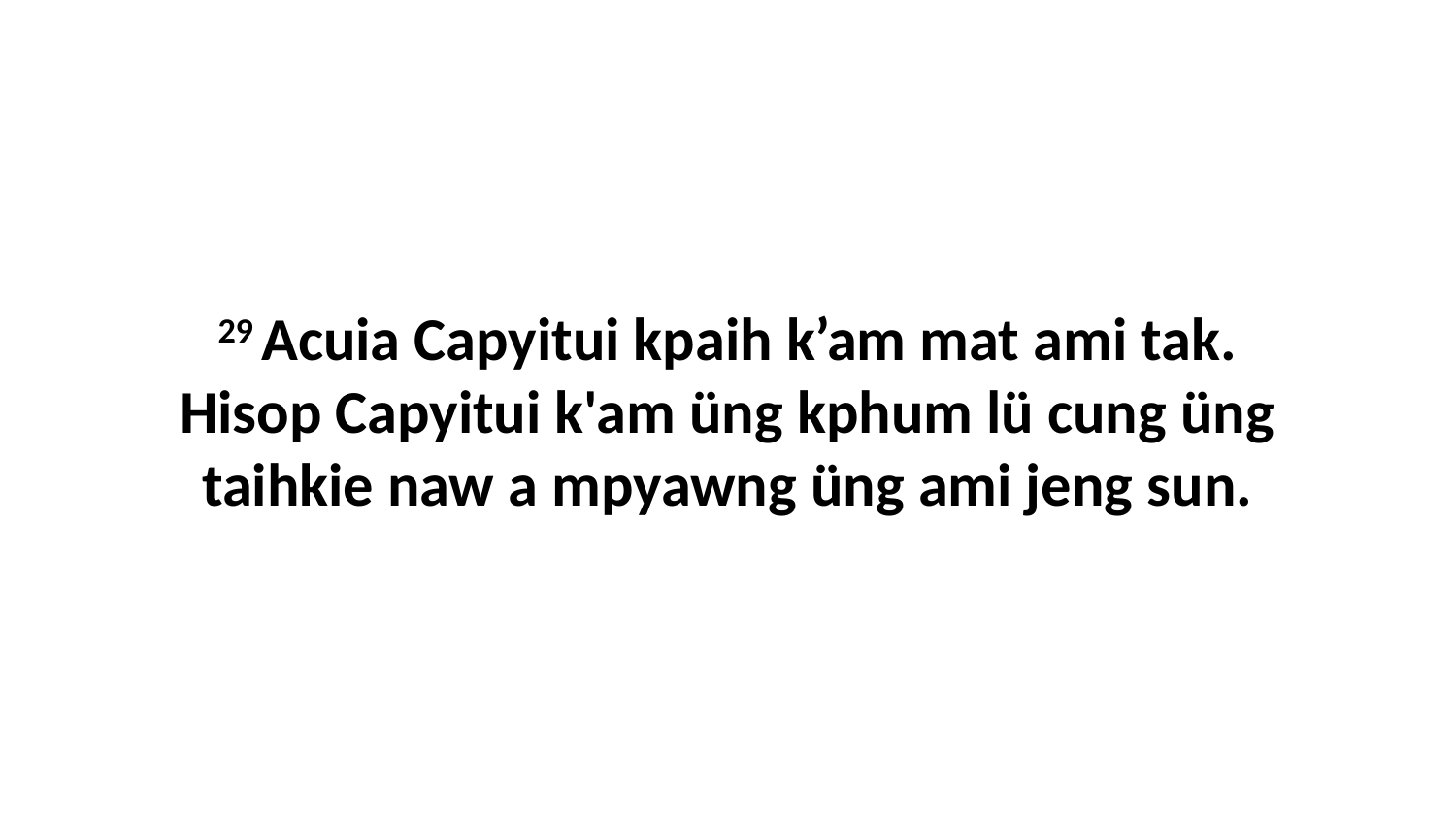

29 Acuia Capyitui kpaih k’am mat ami tak. Hisop Capyitui k'am üng kphum lü cung üng taihkie naw a mpyawng üng ami jeng sun.